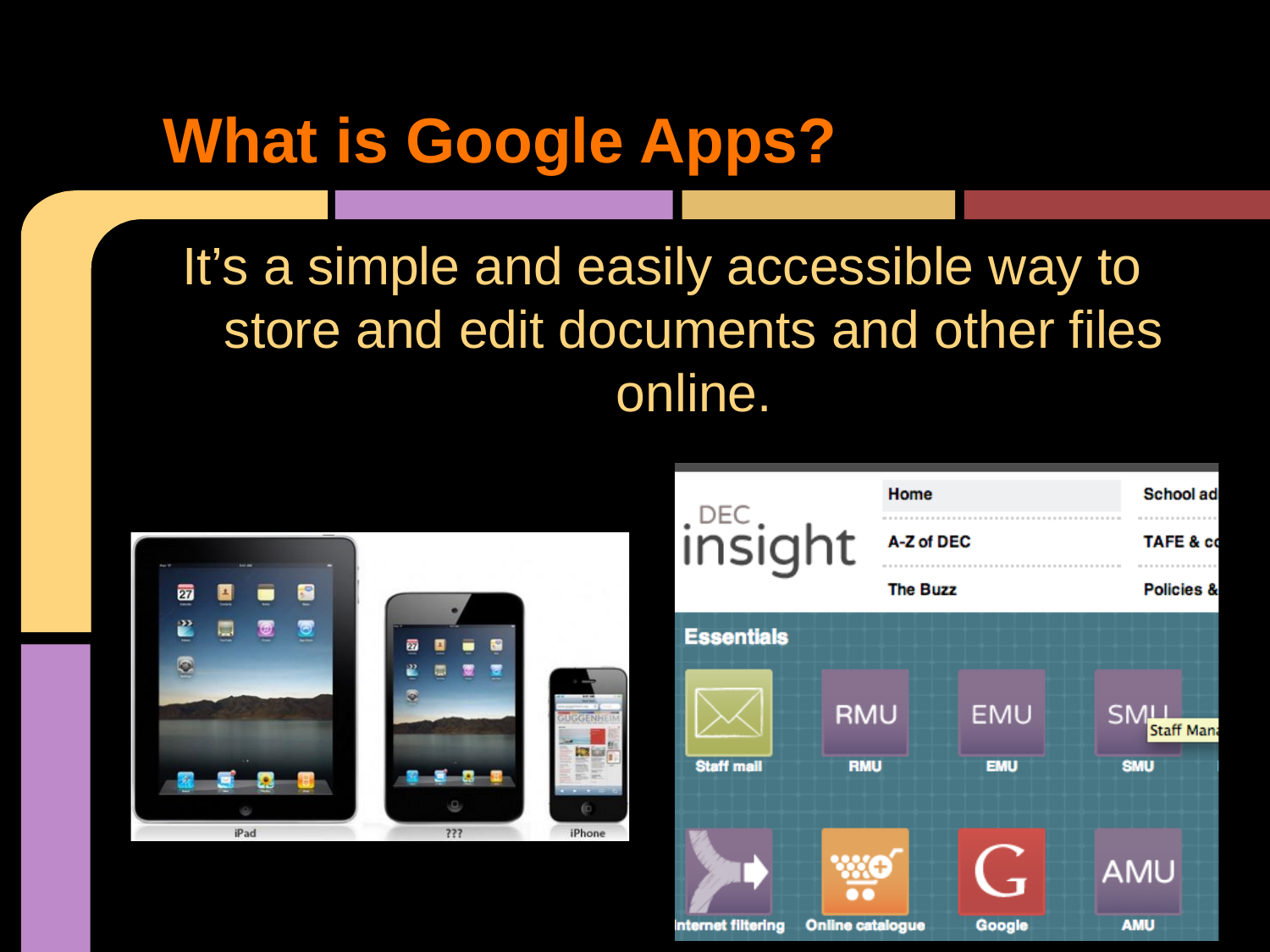

# What is Google Apps?
It’s a simple and easily accessible way to store and edit documents and other files online.